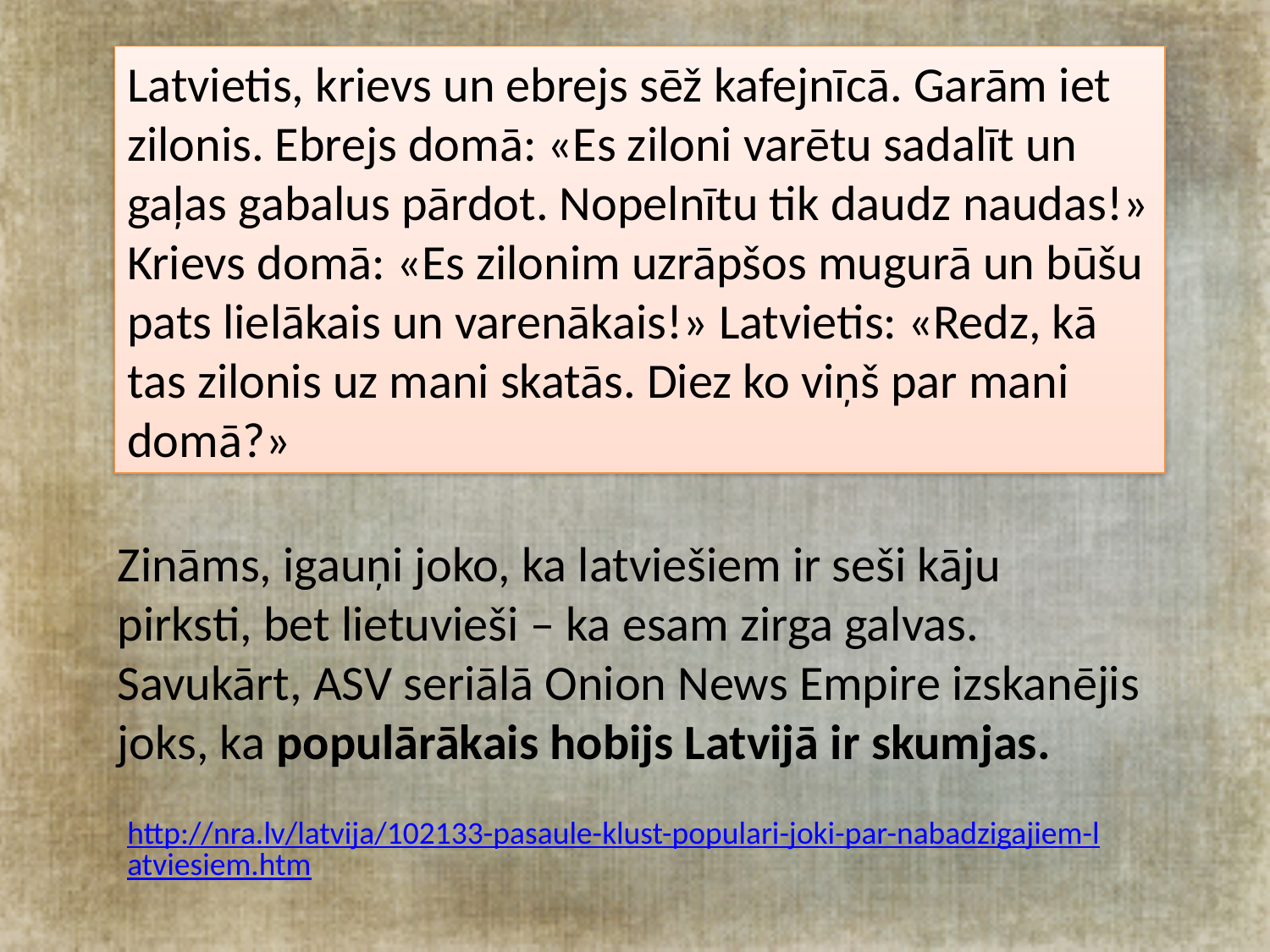

Latvietis, krievs un ebrejs sēž kafejnīcā. Garām iet zilonis. Ebrejs domā: «Es ziloni varētu sadalīt un gaļas gabalus pārdot. Nopelnītu tik daudz naudas!» Krievs domā: «Es zilonim uzrāpšos mugurā un būšu pats lielākais un varenākais!» Latvietis: «Redz, kā tas zilonis uz mani skatās. Diez ko viņš par mani domā?»
Zināms, igauņi joko, ka latviešiem ir seši kāju pirksti, bet lietuvieši – ka esam zirga galvas. Savukārt, ASV seriālā Onion News Empire izskanējis joks, ka populārākais hobijs Latvijā ir skumjas.
http://nra.lv/latvija/102133-pasaule-klust-populari-joki-par-nabadzigajiem-latviesiem.htm